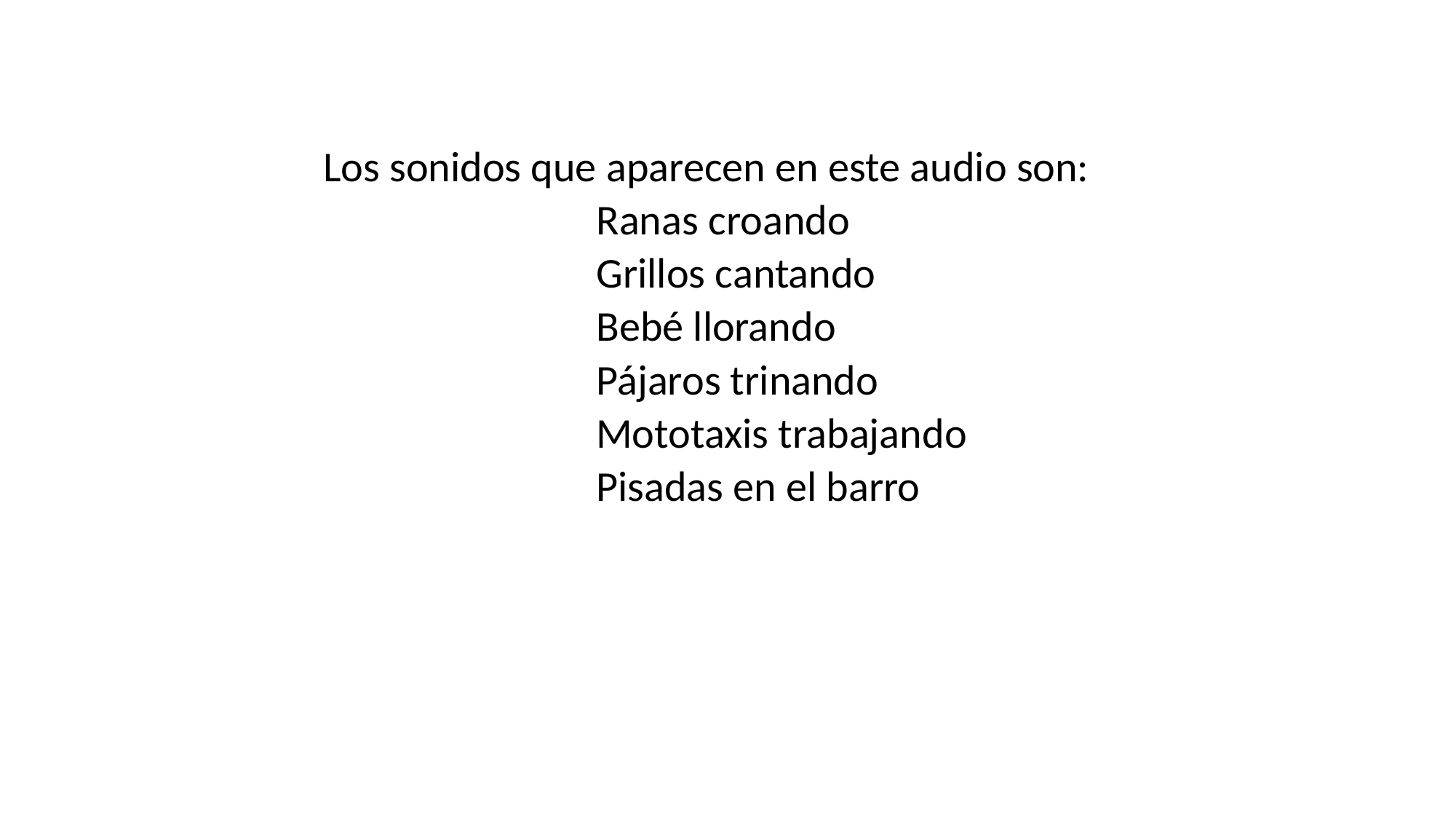

Los sonidos que aparecen en este audio son:
		Ranas croando
		Grillos cantando
		Bebé llorando
		Pájaros trinando
		Mototaxis trabajando
		Pisadas en el barro